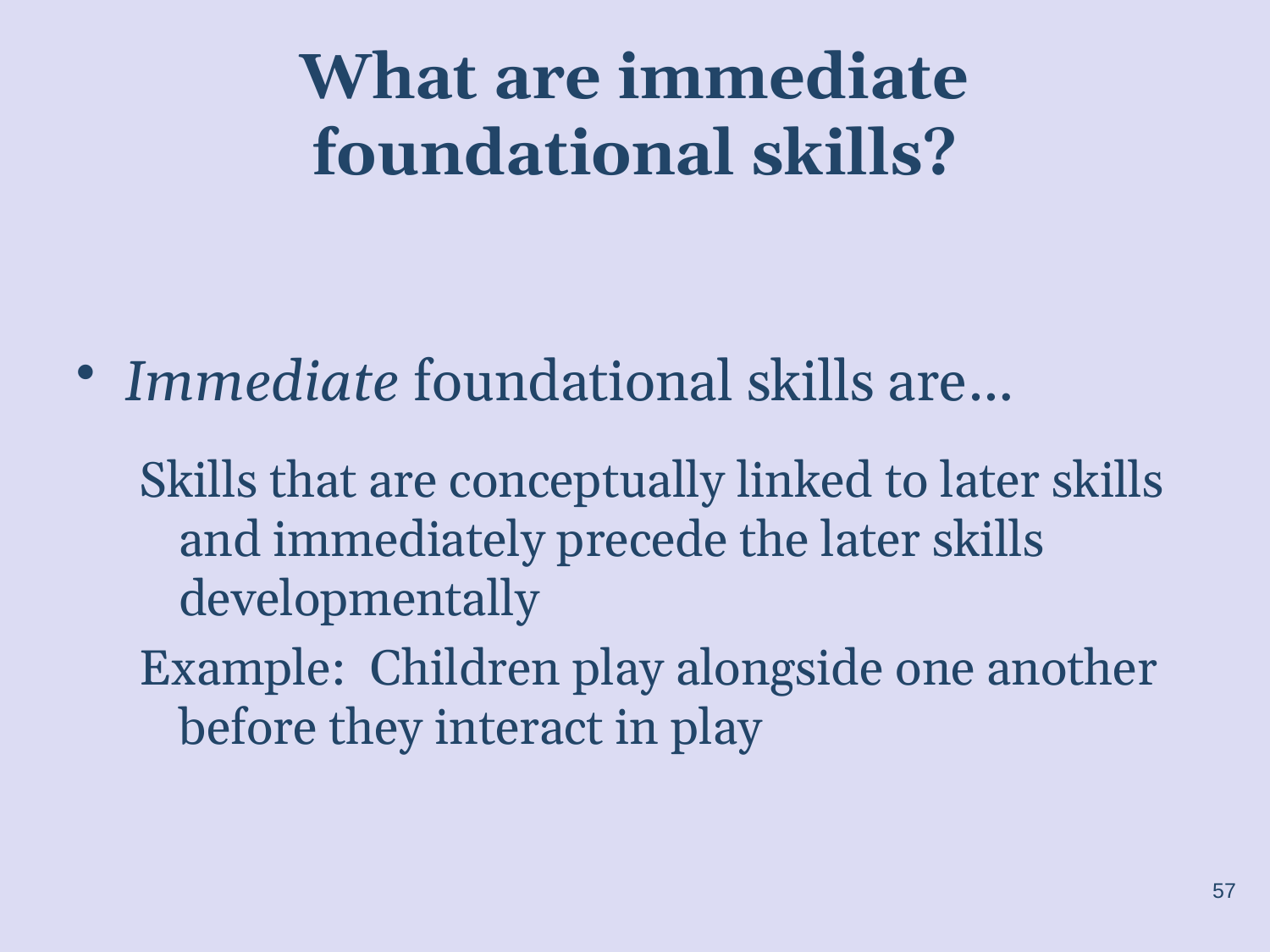

# What are immediate foundational skills?
Immediate foundational skills are…

Skills that are conceptually linked to later skills and immediately precede the later skills developmentally
Example:  Children play alongside one another before they interact in play

57